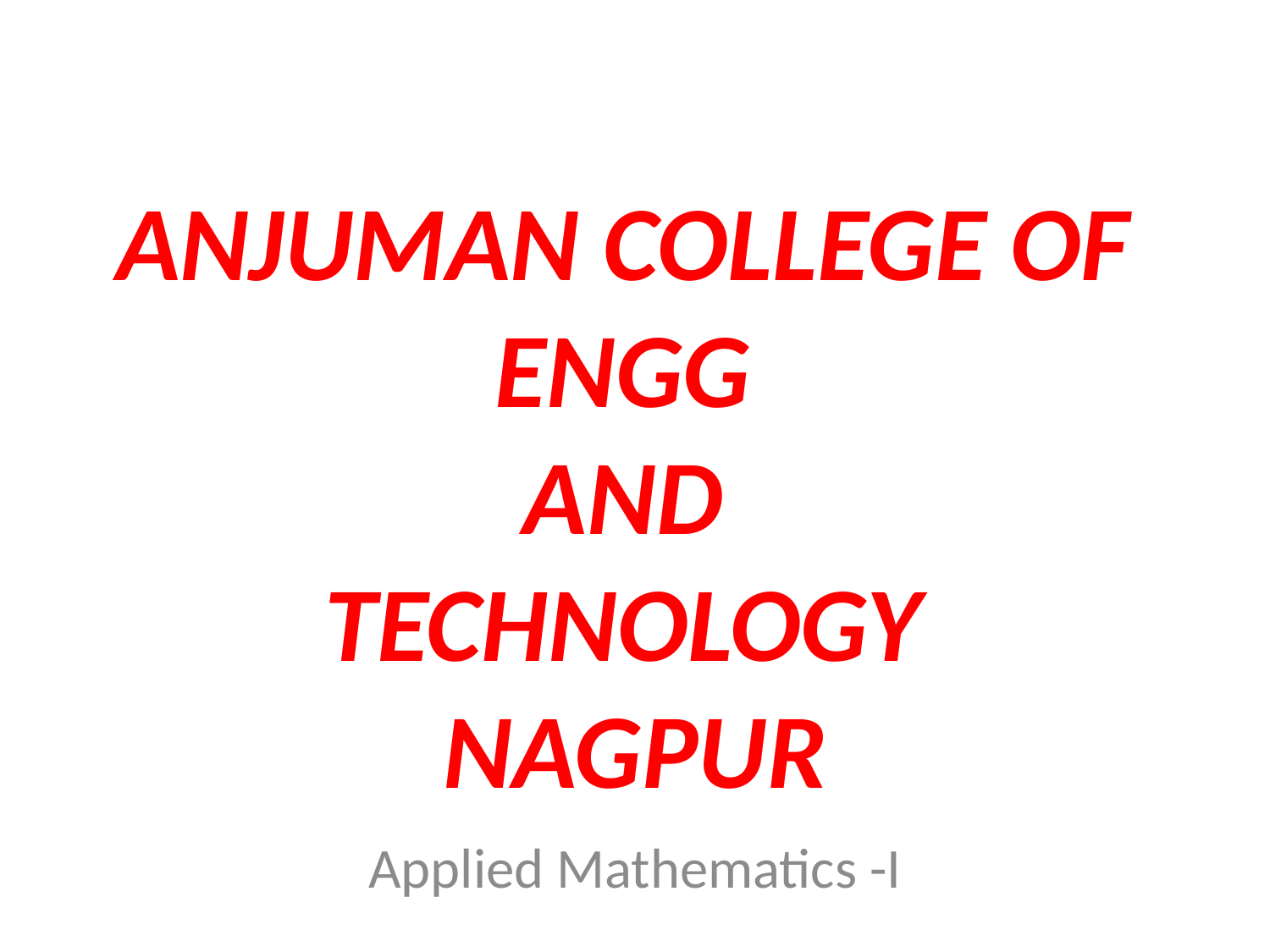

# ANJUMAN COLLEGE OF ENGG AND TECHNOLOGY NAGPUR
Applied Mathematics -I